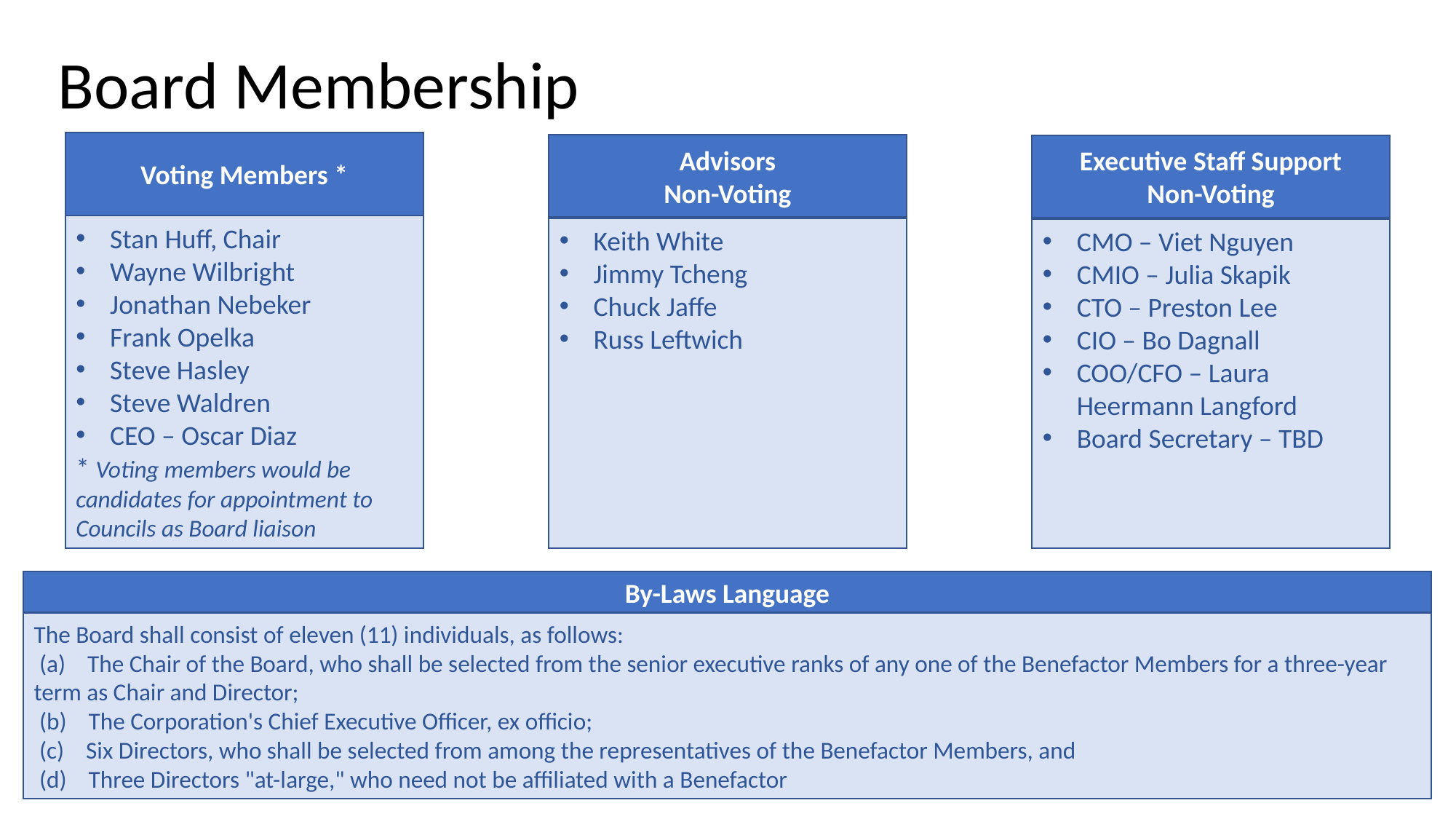

# Board Membership
Voting Members *
Stan Huff, Chair
Wayne Wilbright
Jonathan Nebeker
Frank Opelka
Steve Hasley
Steve Waldren
CEO – Oscar Diaz
* Voting members would be candidates for appointment to Councils as Board liaison
Advisors
Non-Voting
Keith White
Jimmy Tcheng
Chuck Jaffe
Russ Leftwich
Executive Staff Support
Non-Voting
CMO – Viet Nguyen
CMIO – Julia Skapik
CTO – Preston Lee
CIO – Bo Dagnall
COO/CFO – Laura Heermann Langford
Board Secretary – TBD
By-Laws Language
The Board shall consist of eleven (11) individuals, as follows:
 (a)    The Chair of the Board, who shall be selected from the senior executive ranks of any one of the Benefactor Members for a three-year term as Chair and Director;
 (b)    The Corporation's Chief Executive Officer, ex officio;
 (c)    Six Directors, who shall be selected from among the representatives of the Benefactor Members, and
 (d)    Three Directors "at-large," who need not be affiliated with a Benefactor
3